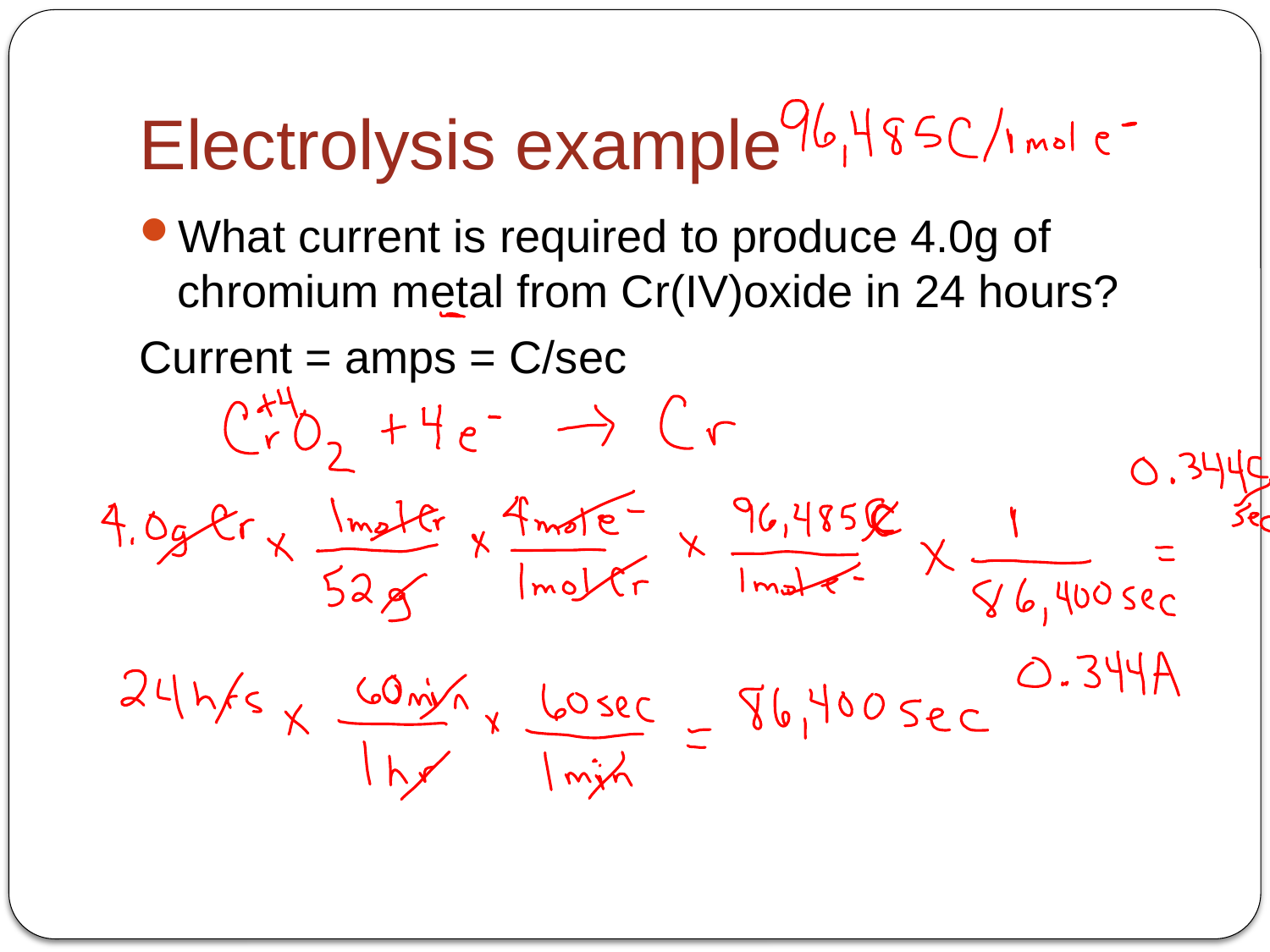

# Electrolysis example
What current is required to produce 4.0g of chromium metal from Cr(IV)oxide in 24 hours?
Current = amps = C/sec